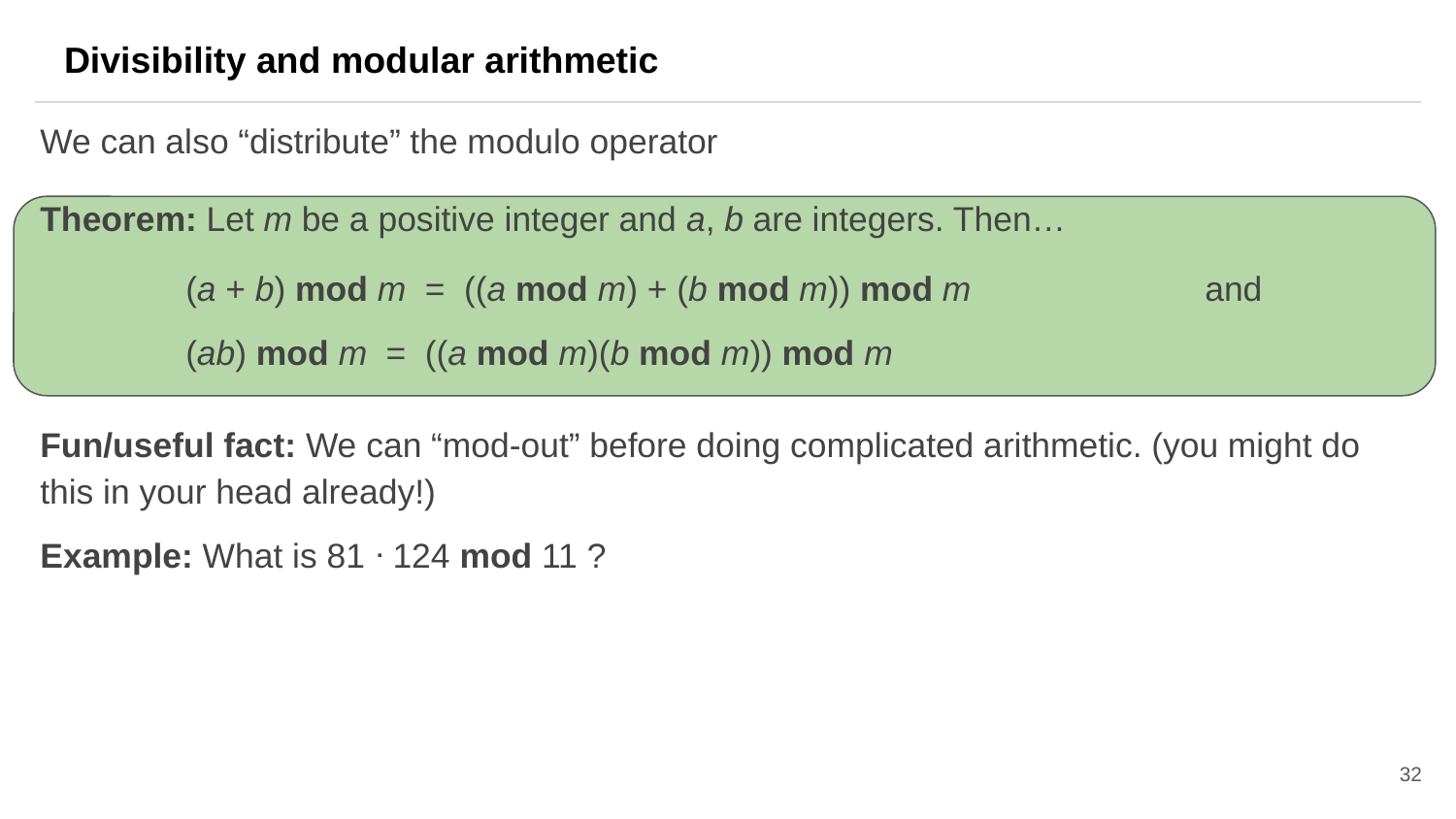

Divisibility and modular arithmetic
We can also “distribute” the modulo operator
Theorem: Let m be a positive integer and a, b are integers. Then…
	(a + b) mod m  =  ((a mod m) + (b mod m)) mod m		and
	(ab) mod m  =  ((a mod m)(b mod m)) mod m
Fun/useful fact: We can “mod-out” before doing complicated arithmetic. (you might do this in your head already!)
Example: What is 81 ᐧ 124 mod 11 ?

32